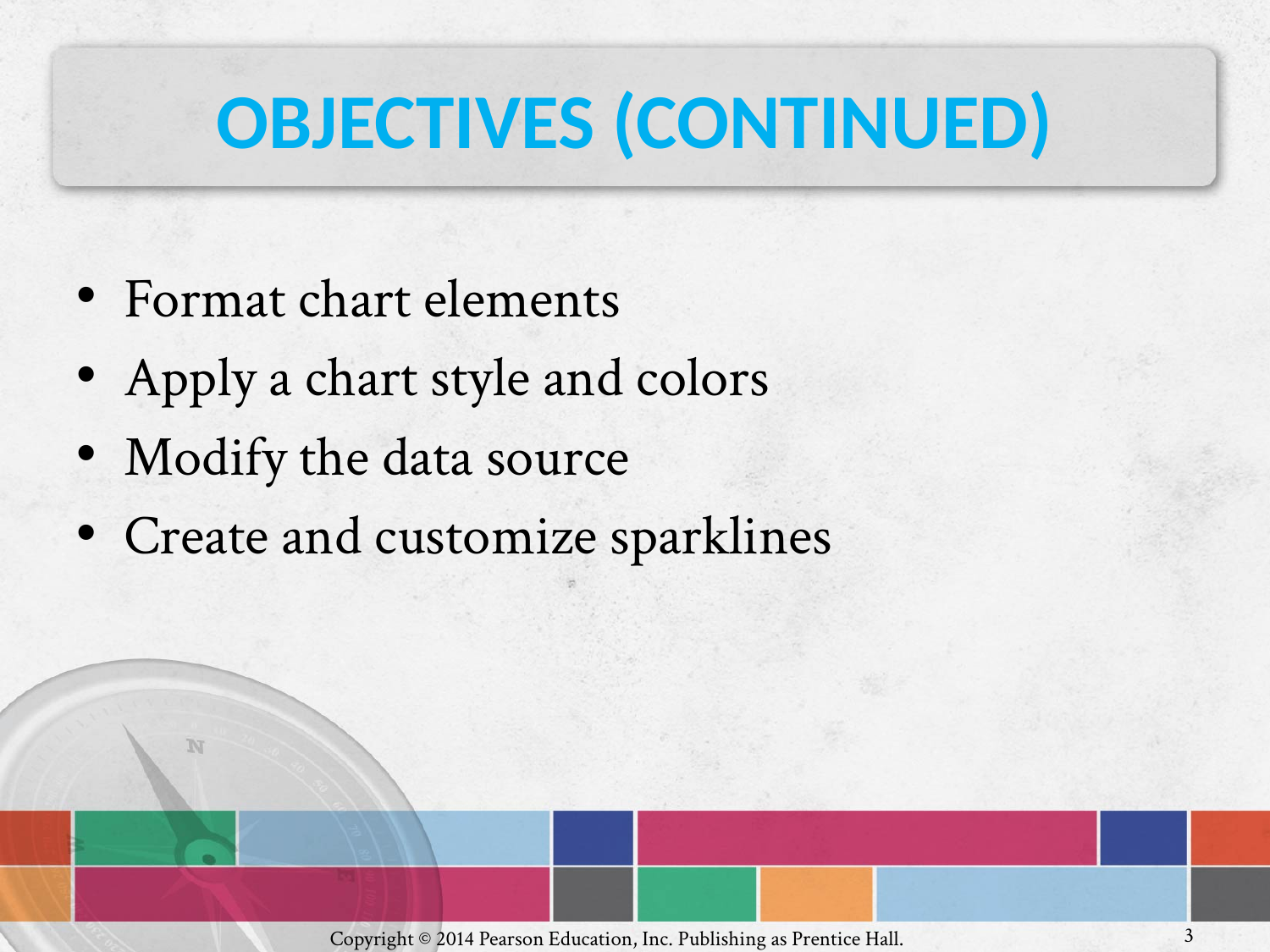

# Objectives (continued)
Format chart elements
Apply a chart style and colors
Modify the data source
Create and customize sparklines

Copyright © 2014 Pearson Education, Inc. Publishing as Prentice Hall.
3